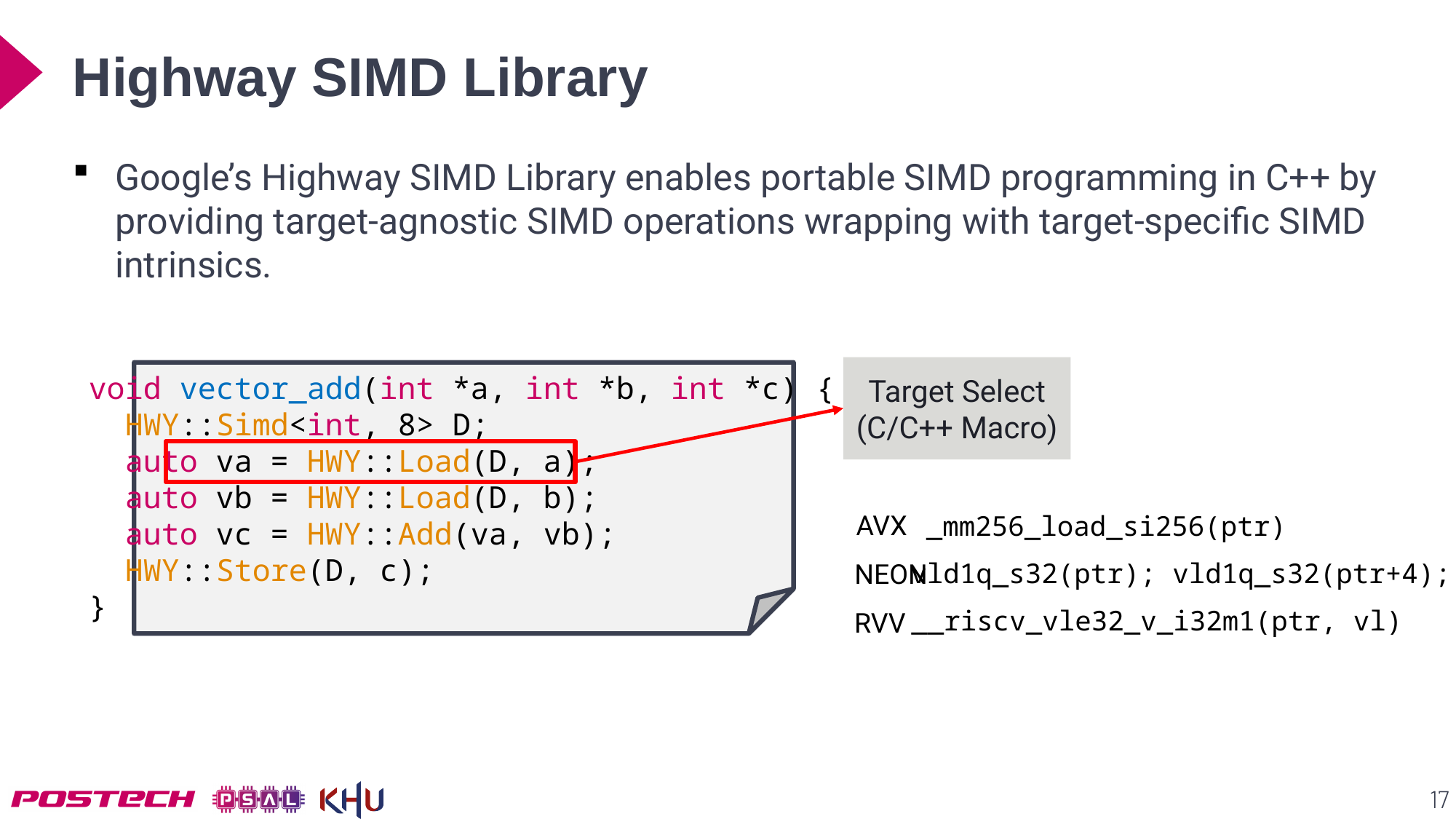

# Highway SIMD Library
Google’s Highway SIMD Library enables portable SIMD programming in C++ by providing target-agnostic SIMD operations wrapping with target-specific SIMD intrinsics.
Target Select
(C/C++ Macro)

void vector_add(int *a, int *b, int *c) {
  HWY::Simd<int, 8> D;
  auto va = HWY::Load(D, a);
  auto vb = HWY::Load(D, b);
  auto vc = HWY::Add(va, vb);
  HWY::Store(D, c);
}

AVX
_mm256_load_si256(ptr)
vld1q_s32(ptr); vld1q_s32(ptr+4);
NEON
__riscv_vle32_v_i32m1(ptr, vl)
RVV
17